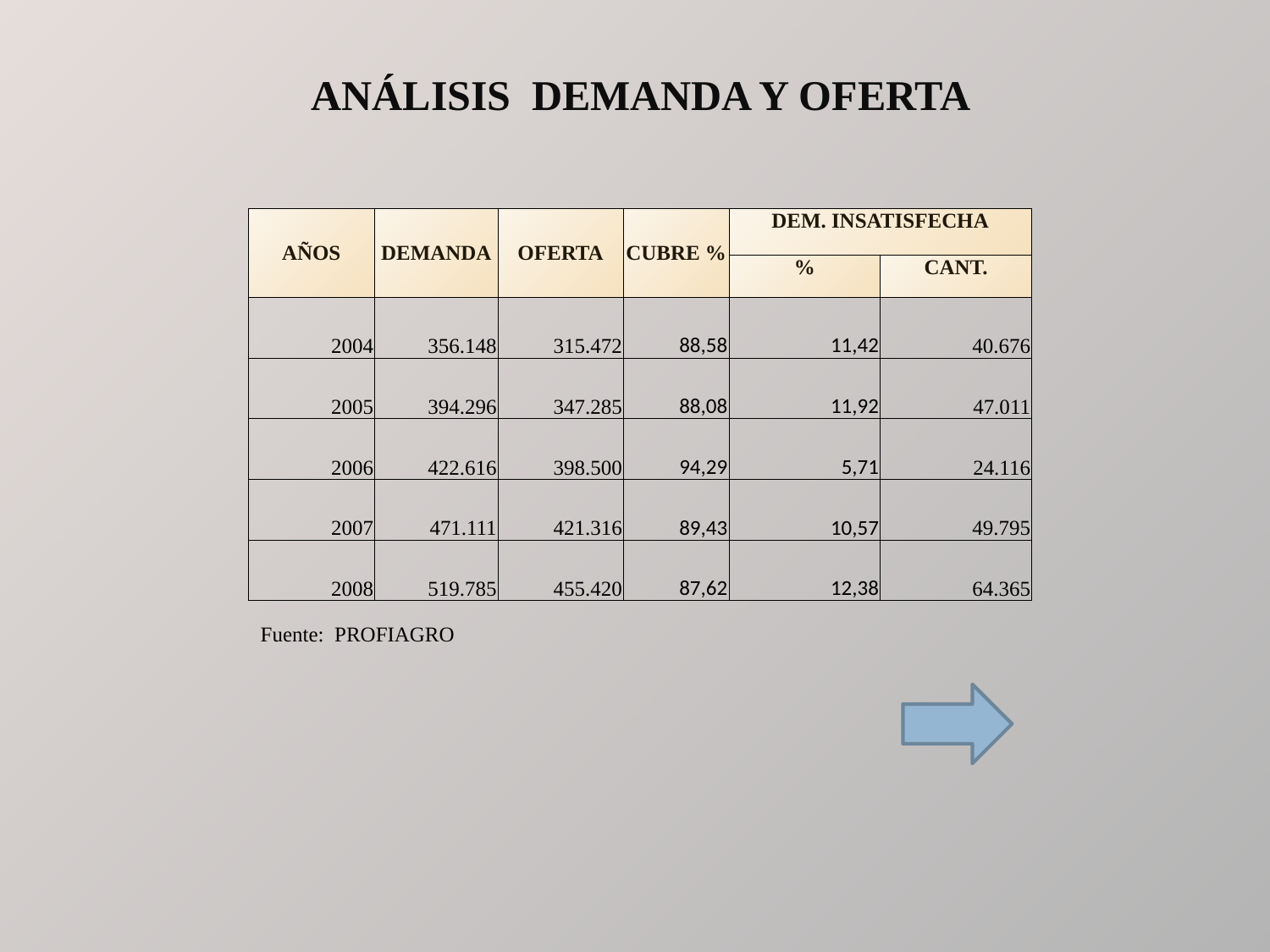

# ANÁLISIS  DEMANDA Y OFERTA
| AÑOS | DEMANDA | OFERTA | CUBRE % | DEM. INSATISFECHA |  |
| --- | --- | --- | --- | --- | --- |
|  |  |  |  | % | CANT. |
| 2004 | 356.148 | 315.472 | 88,58 | 11,42 | 40.676 |
| 2005 | 394.296 | 347.285 | 88,08 | 11,92 | 47.011 |
| 2006 | 422.616 | 398.500 | 94,29 | 5,71 | 24.116 |
| 2007 | 471.111 | 421.316 | 89,43 | 10,57 | 49.795 |
| 2008 | 519.785 | 455.420 | 87,62 | 12,38 | 64.365 |
Fuente:  PROFIAGRO